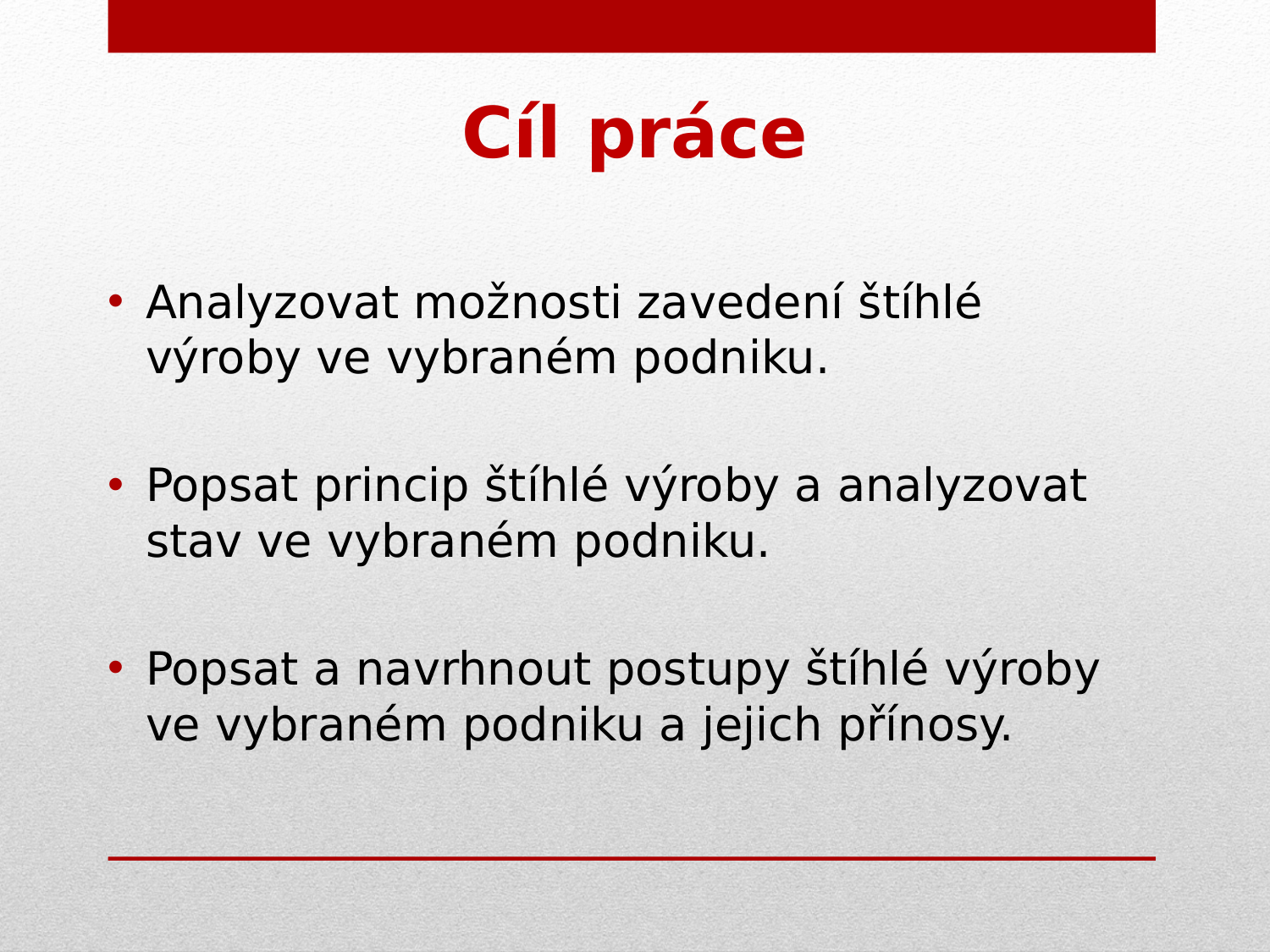

# Cíl práce
Analyzovat možnosti zavedení štíhlé výroby ve vybraném podniku.

Popsat princip štíhlé výroby a analyzovat stav ve vybraném podniku.

Popsat a navrhnout postupy štíhlé výroby ve vybraném podniku a jejich přínosy.